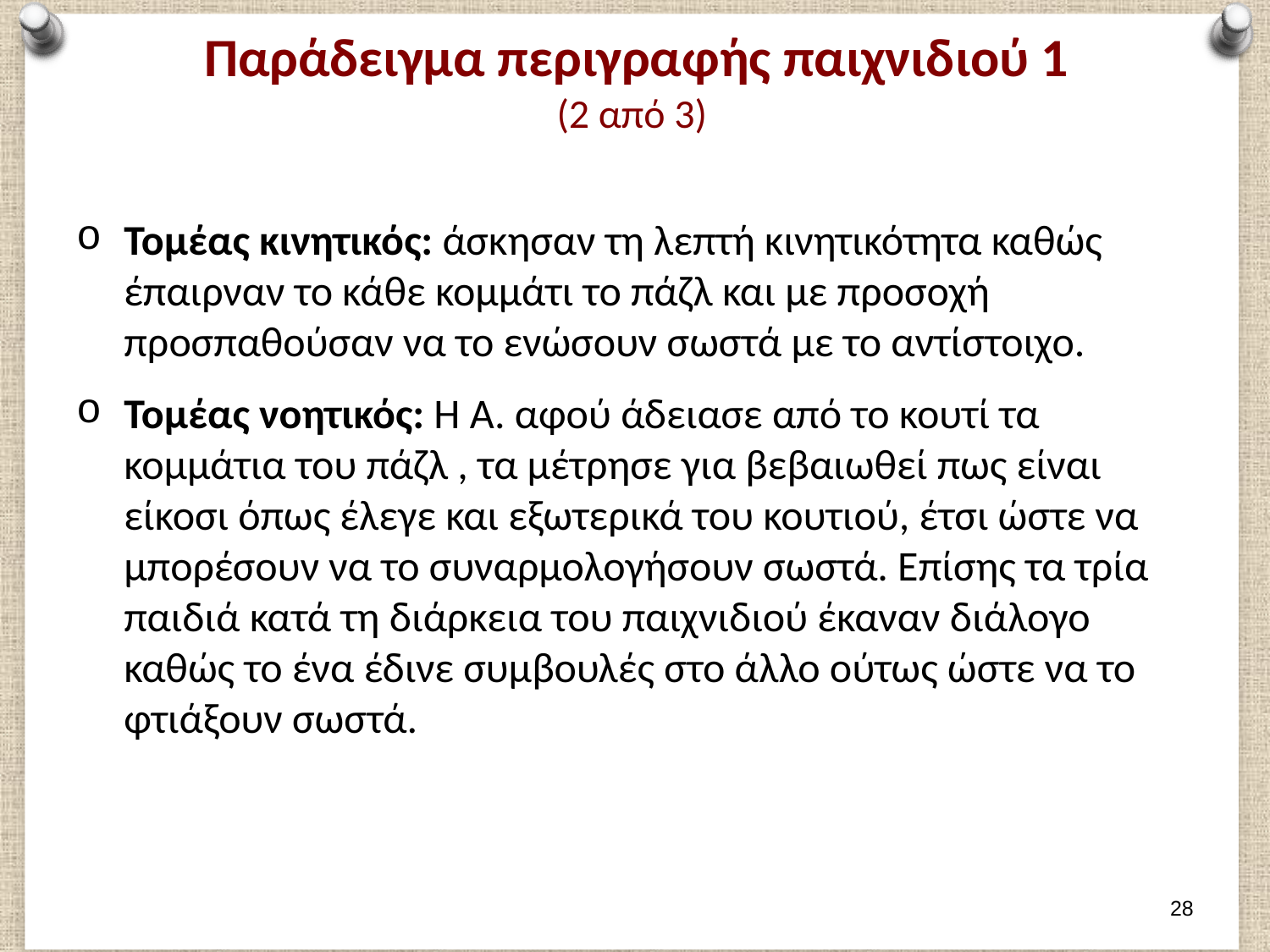

# Παράδειγμα περιγραφής παιχνιδιού 1 (2 από 3)
Τομέας κινητικός: άσκησαν τη λεπτή κινητικότητα καθώς έπαιρναν το κάθε κομμάτι το πάζλ και με προσοχή προσπαθούσαν να το ενώσουν σωστά με το αντίστοιχο.
Τομέας νοητικός: Η Α. αφού άδειασε από το κουτί τα κομμάτια του πάζλ , τα μέτρησε για βεβαιωθεί πως είναι είκοσι όπως έλεγε και εξωτερικά του κουτιού, έτσι ώστε να μπορέσουν να το συναρμολογήσουν σωστά. Επίσης τα τρία παιδιά κατά τη διάρκεια του παιχνιδιού έκαναν διάλογο καθώς το ένα έδινε συμβουλές στο άλλο ούτως ώστε να το φτιάξουν σωστά.

28